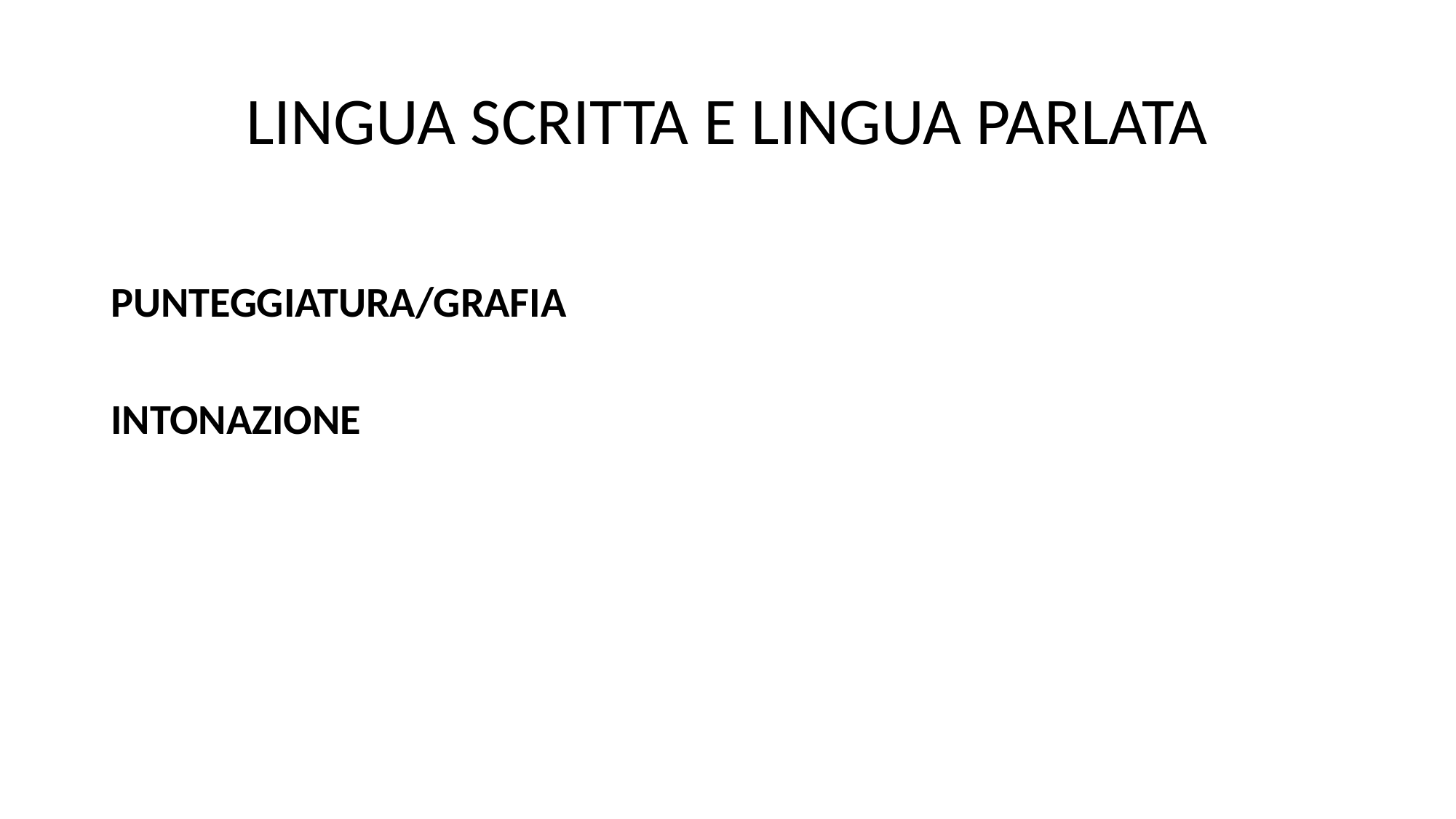

# LINGUA SCRITTA E LINGUA PARLATA
PUNTEGGIATURA/GRAFIA
INTONAZIONE